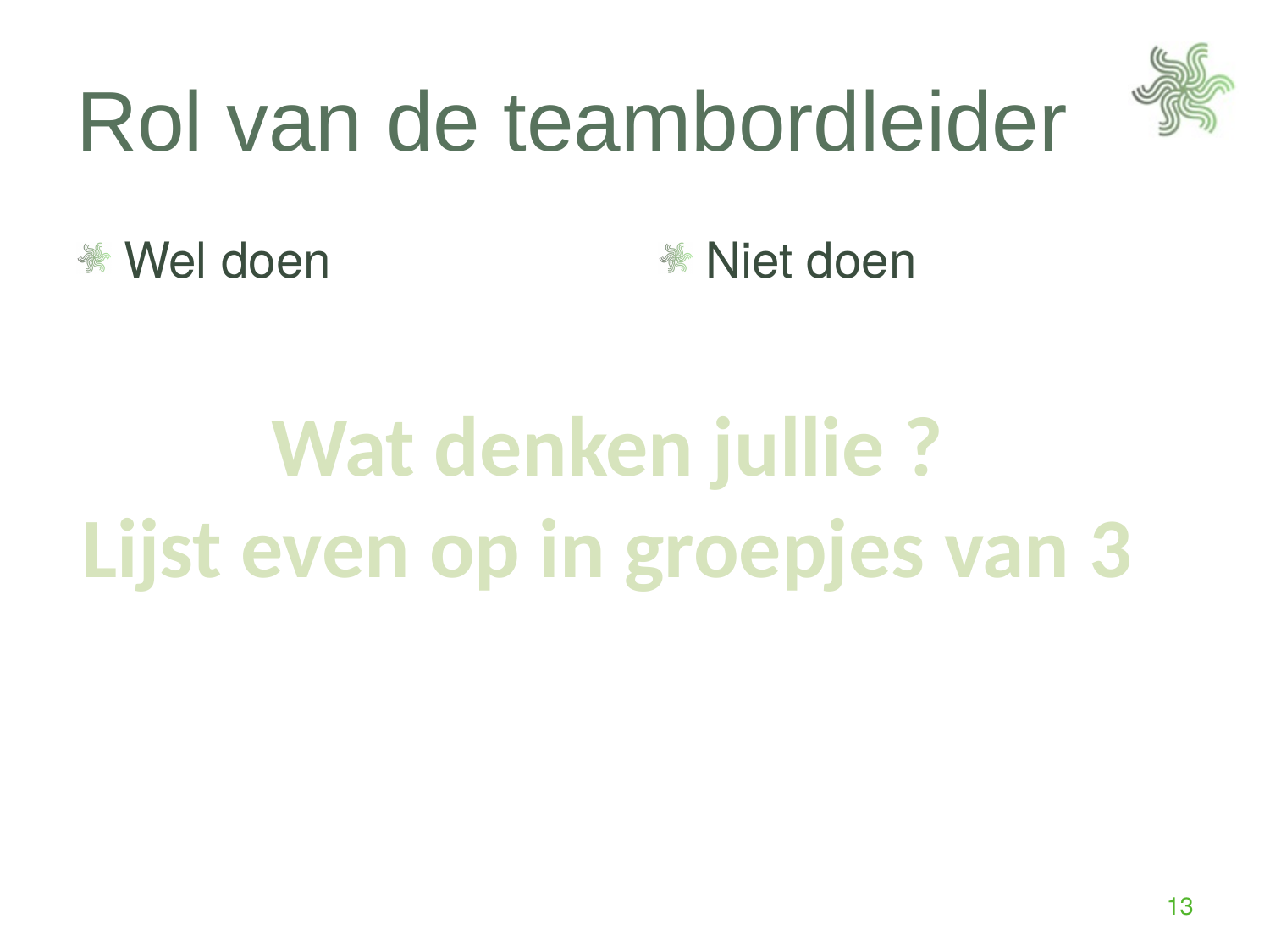

# Rol van de teambordleider
Wel doen
Niet doen

Wat denken jullie ?
Lijst even op in groepjes van 3
13